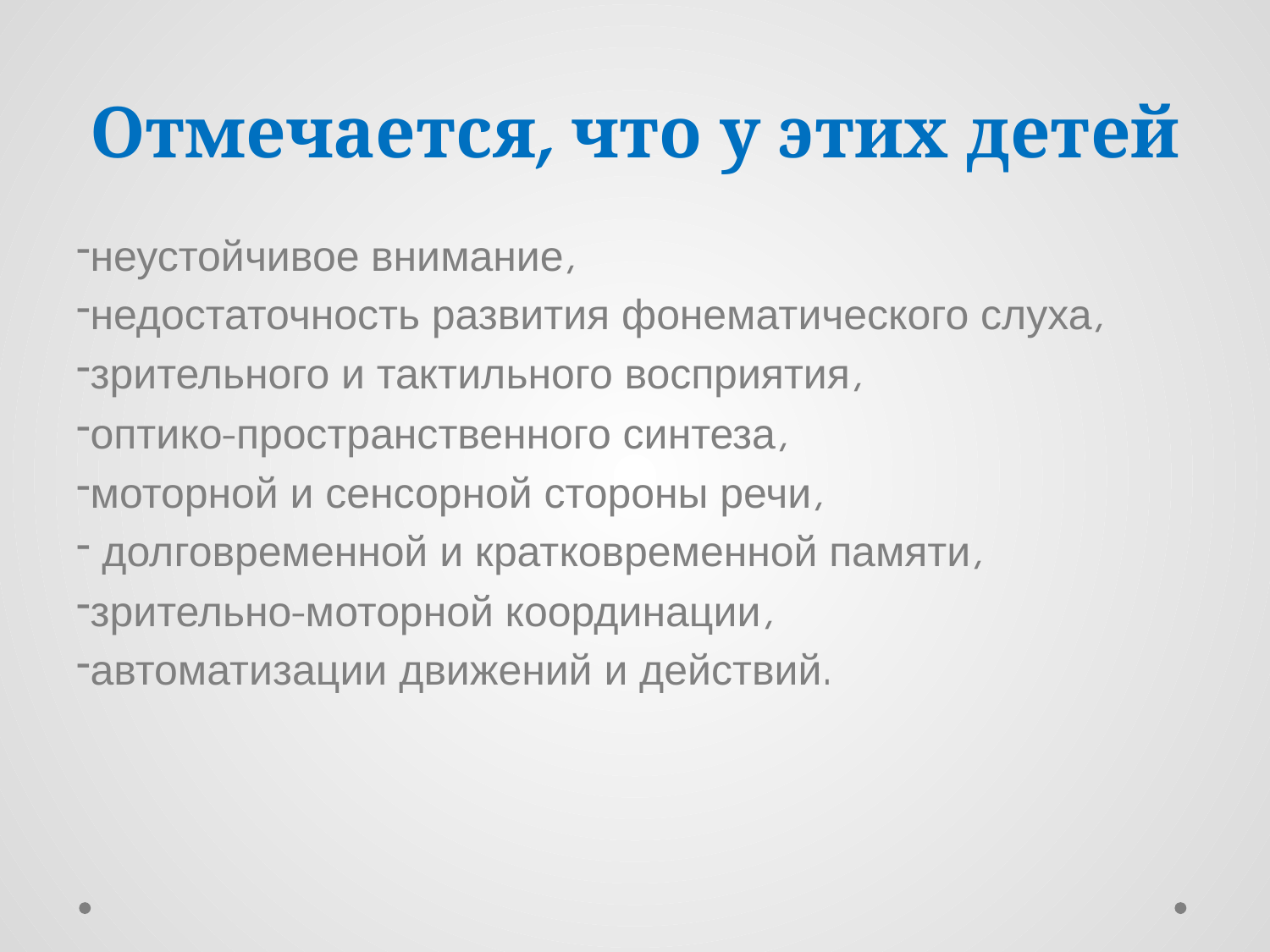

# Отмечается, что у этих детей
неустойчивое внимание,
недостаточность развития фонематического слуха,
зрительного и тактильного восприятия,
оптико-пространственного синтеза,
моторной и сенсорной стороны речи,
 долговременной и кратковременной памяти,
зрительно-моторной координации,
автоматизации движений и действий.